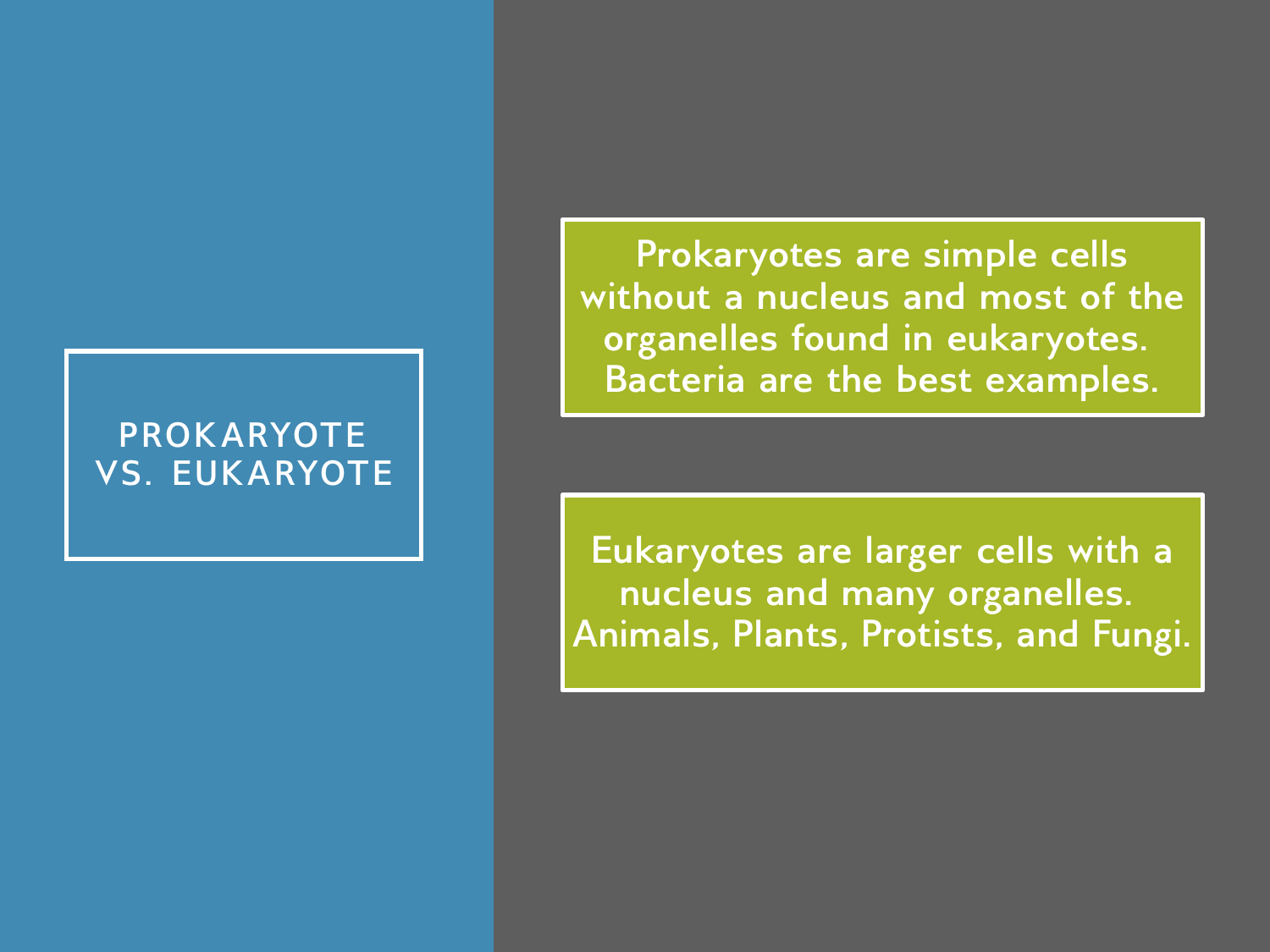

Prokaryotes are simple cells without a nucleus and most of the organelles found in eukaryotes.  Bacteria are the best examples.
Eukaryotes are larger cells with a nucleus and many organelles.  Animals, Plants, Protists, and Fungi.
# Prokaryote vs. Eukaryote